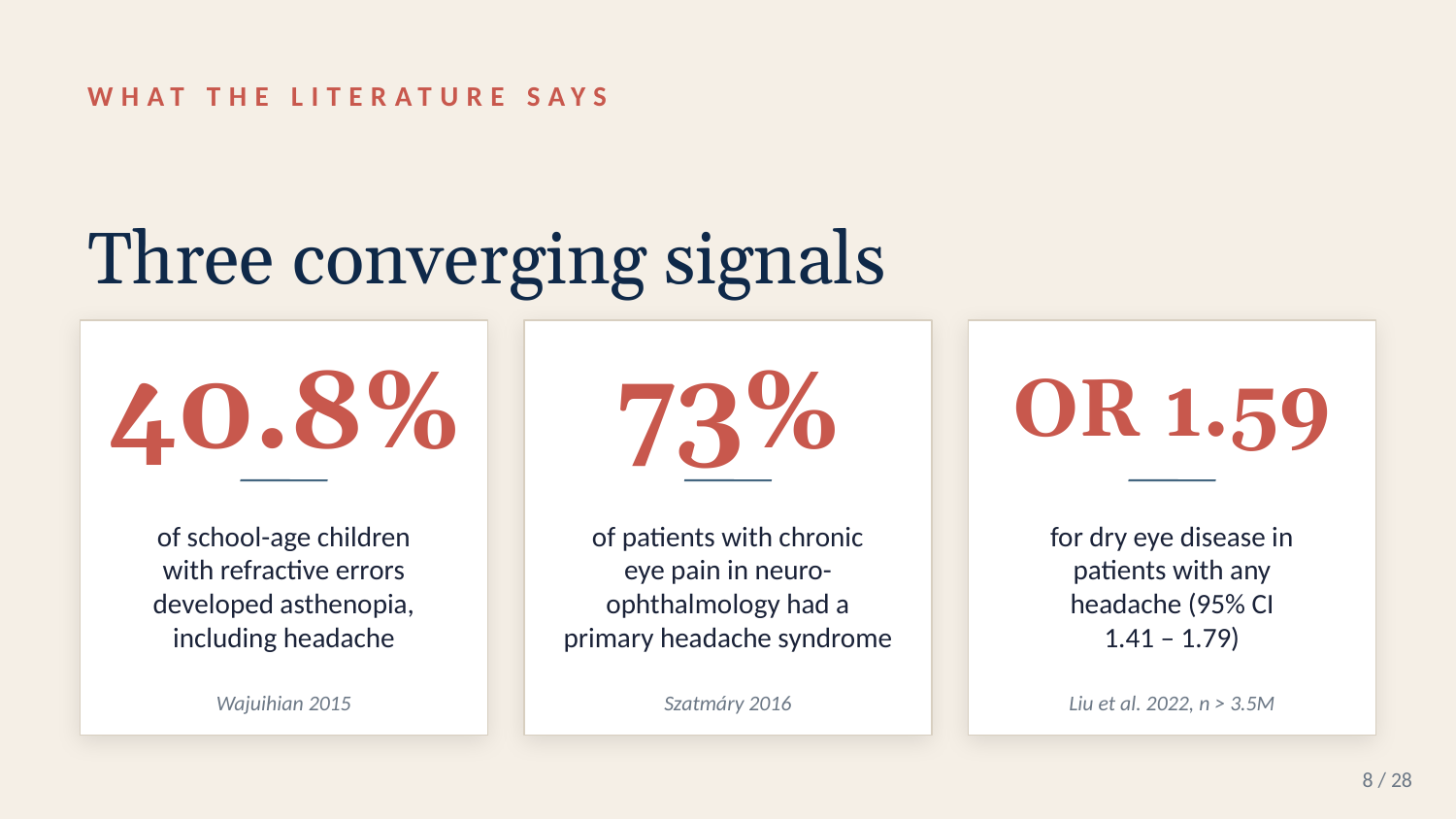

WHAT THE LITERATURE SAYS
Three converging signals

40.8%
73%
OR 1.59

of school-age children
with refractive errors
developed asthenopia,
including headache
of patients with chronic
eye pain in neuro-
ophthalmology had a
primary headache syndrome
for dry eye disease in
patients with any
headache (95% CI
1.41 – 1.79)
Wajuihian 2015
Szatmáry 2016
Liu et al. 2022, n > 3.5M
8 / 28